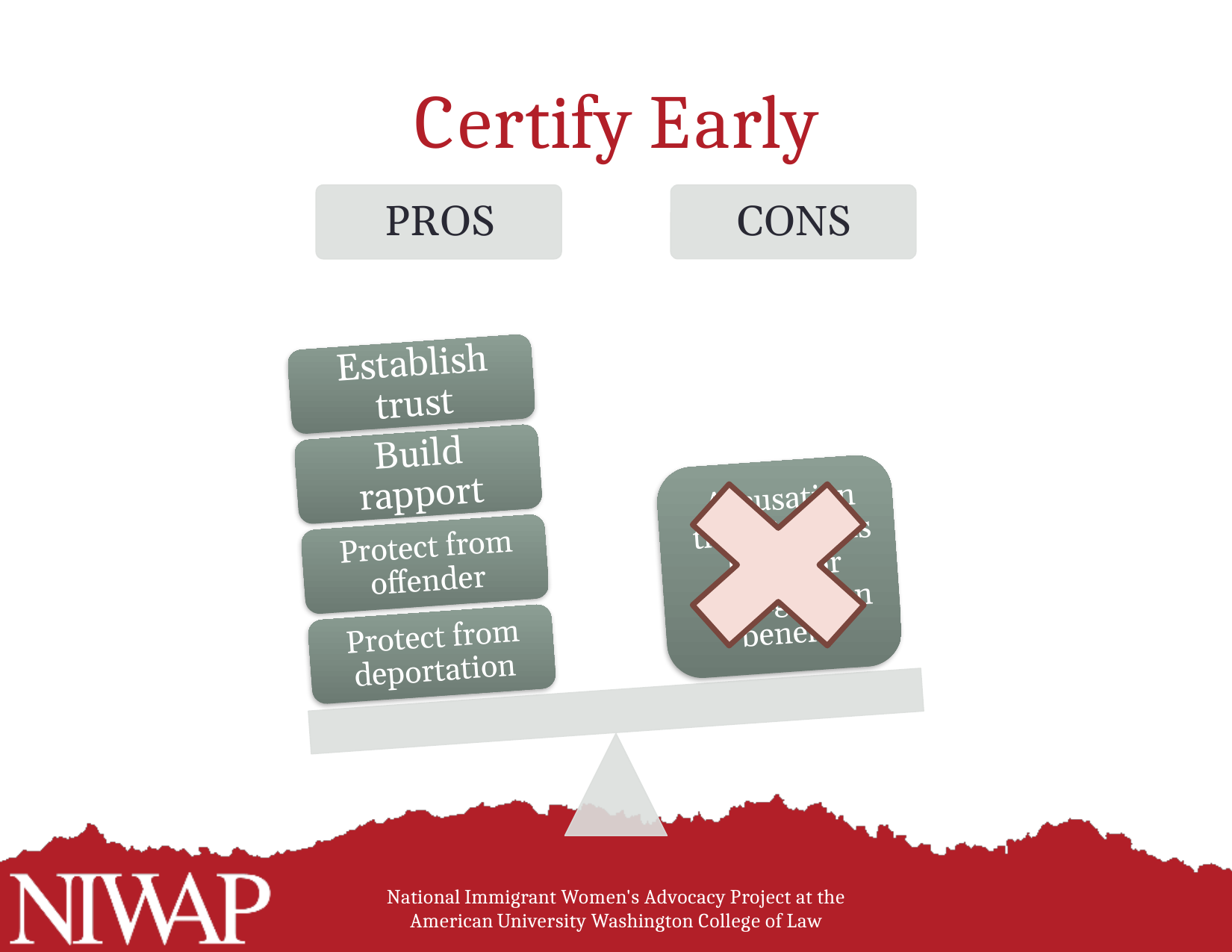

# Certify Early
PROS
CONS
Protect from deportation
Protect from offender
Build rapport
Establish trust
Accusation that victim is lying for immigration benefit

National Immigrant Women's Advocacy Project at the American University Washington College of Law